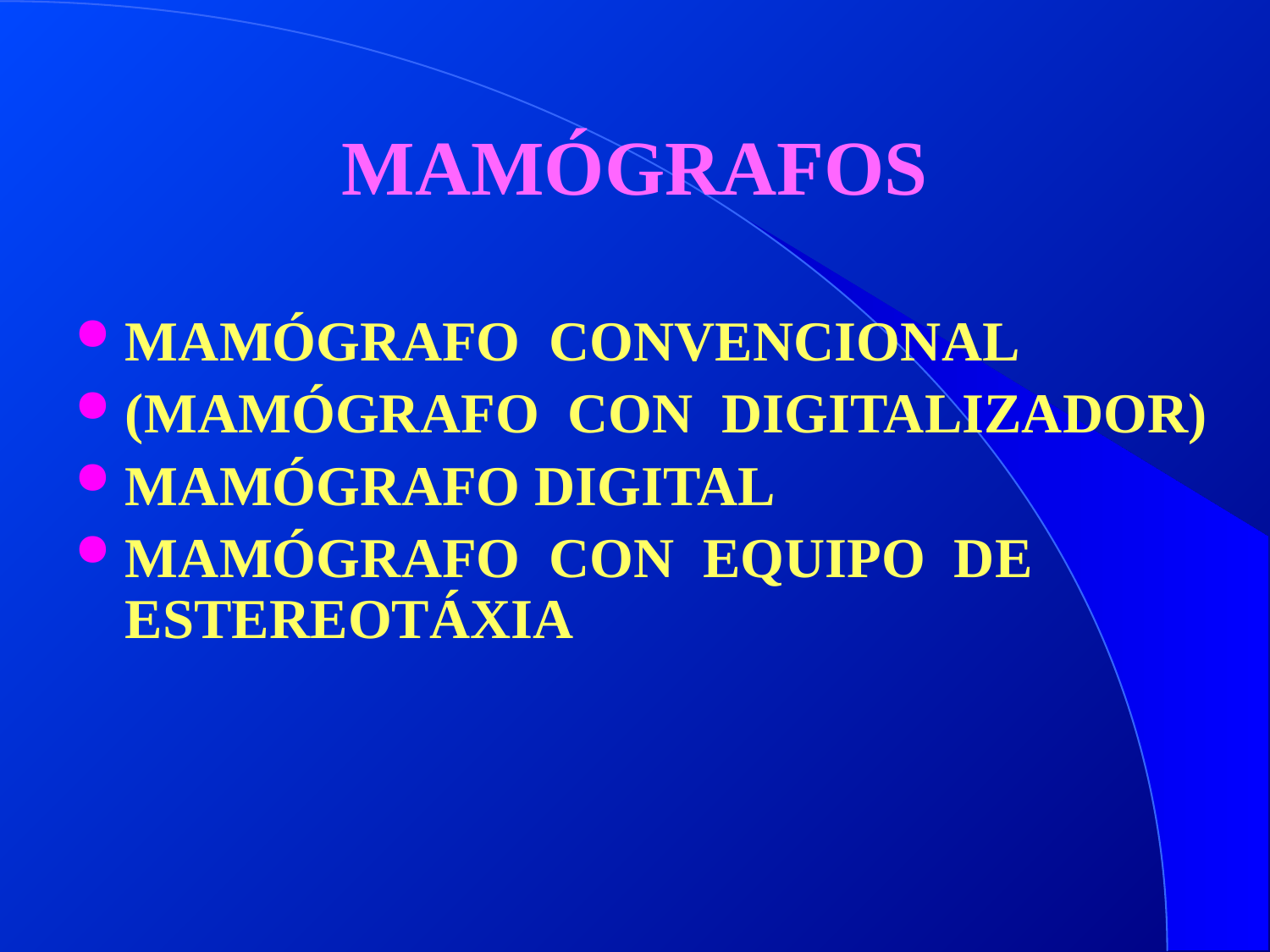

# MAMÓGRAFOS
MAMÓGRAFO  CONVENCIONAL
(MAMÓGRAFO  CON  DIGITALIZADOR)
MAMÓGRAFO DIGITAL
MAMÓGRAFO  CON  EQUIPO  DE  ESTEREOTÁXIA